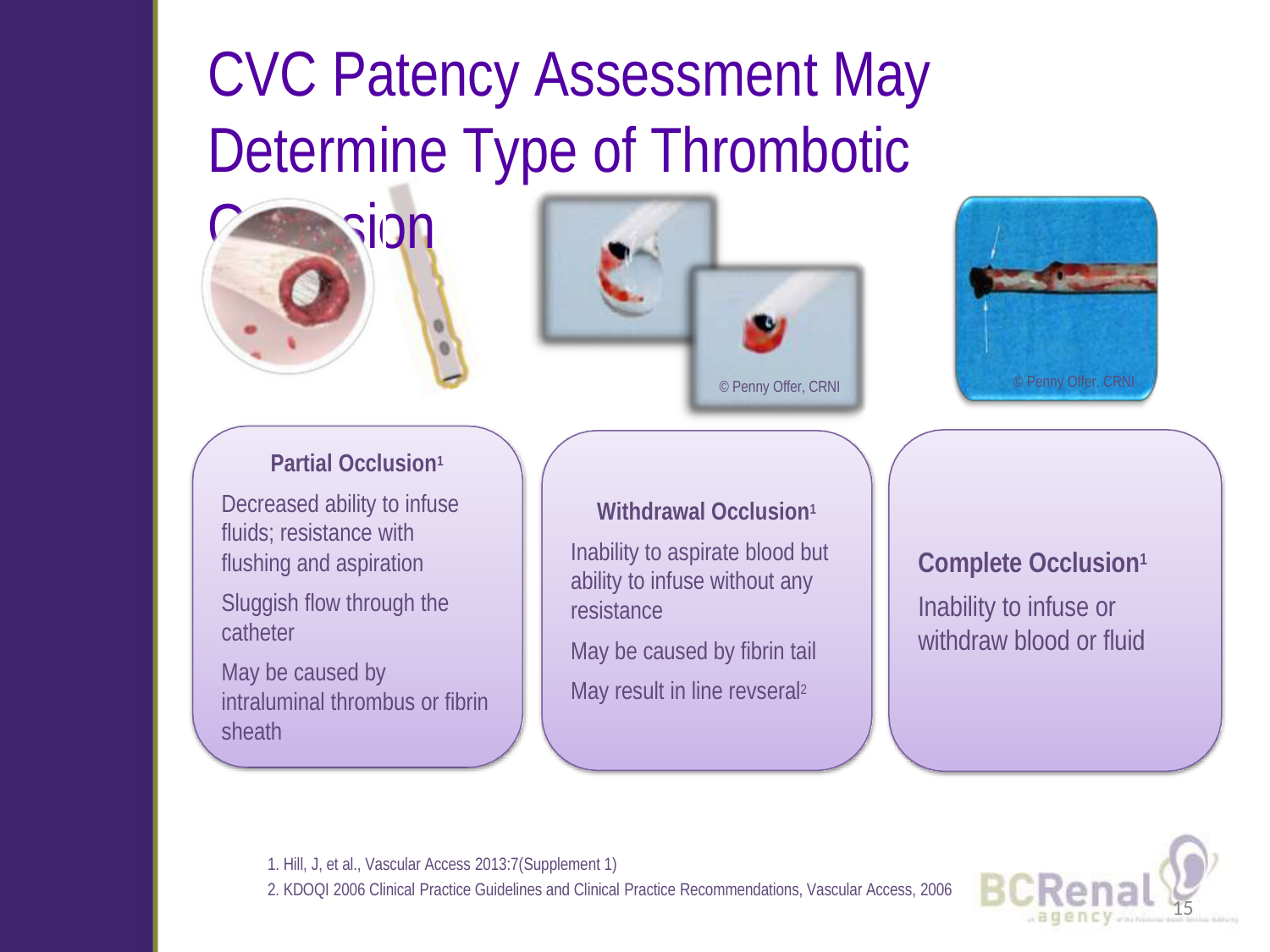

CVC Patency Assessment May
Determine Type of Thrombotic Occlusion

© Penny Offer, CRNI
© Penny Offer, CRNI

Partial Occlusion1

Decreased ability to infuse fluids; resistance with flushing and aspiration

Sluggish flow through the catheter

May be caused by intraluminal thrombus or fibrin sheath
Withdrawal Occlusion1

Inability to aspirate blood but ability to infuse without any resistance

May be caused by fibrin tail

May result in line revseral2
Complete Occlusion1

Inability to infuse or withdraw blood or fluid
Hill, J, et al., Vascular Access 2013:7(Supplement 1)
KDOQI 2006 Clinical Practice Guidelines and Clinical Practice Recommendations, Vascular Access, 2006
15